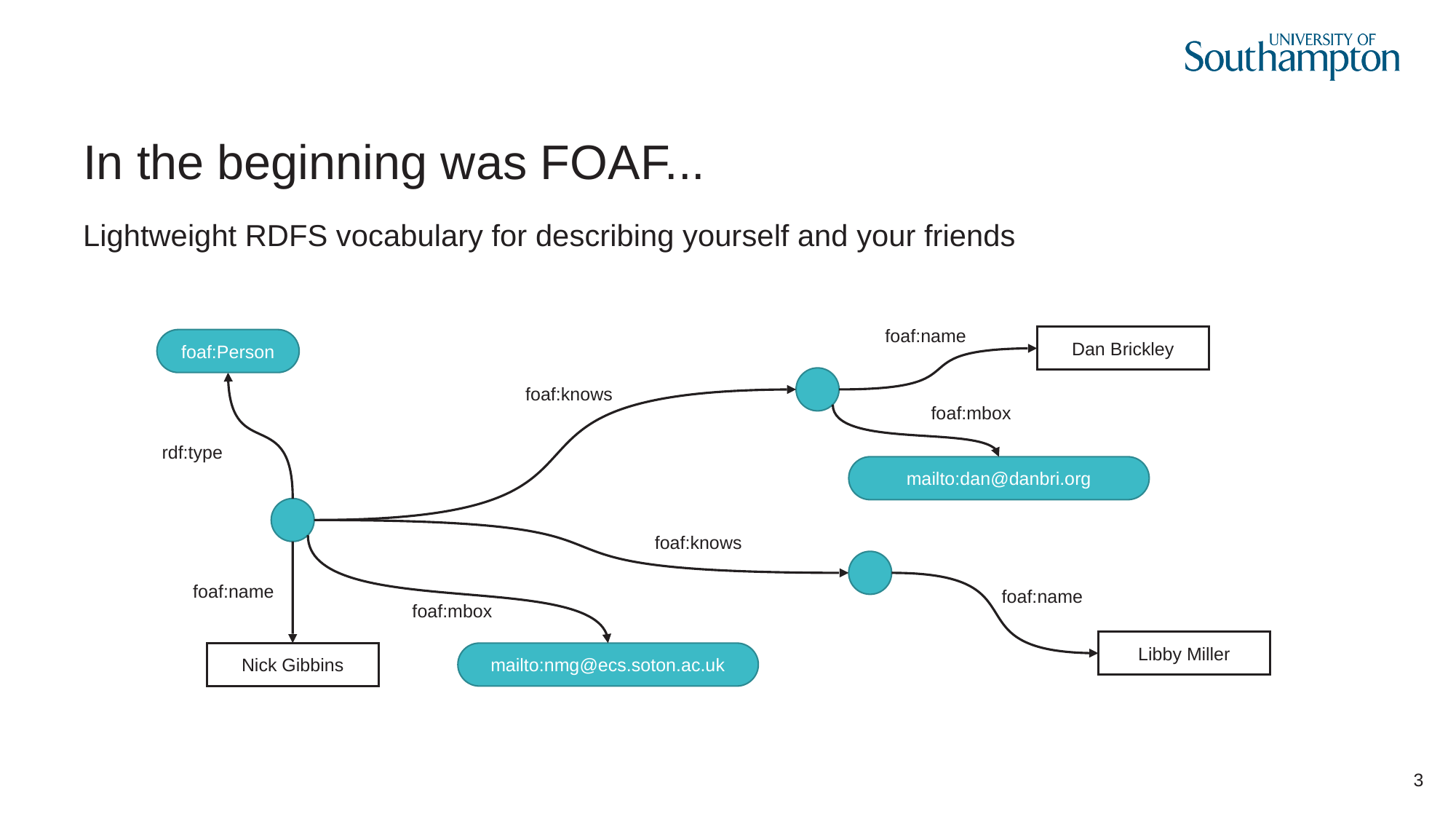

# In the beginning was FOAF...
Lightweight RDFS vocabulary for describing yourself and your friends

foaf:name
Dan Brickley
foaf:Person

foaf:knows
foaf:mbox
rdf:type
mailto:dan@danbri.org

foaf:knows

foaf:name
foaf:name
foaf:mbox
Libby Miller
Nick Gibbins
mailto:nmg@ecs.soton.ac.uk